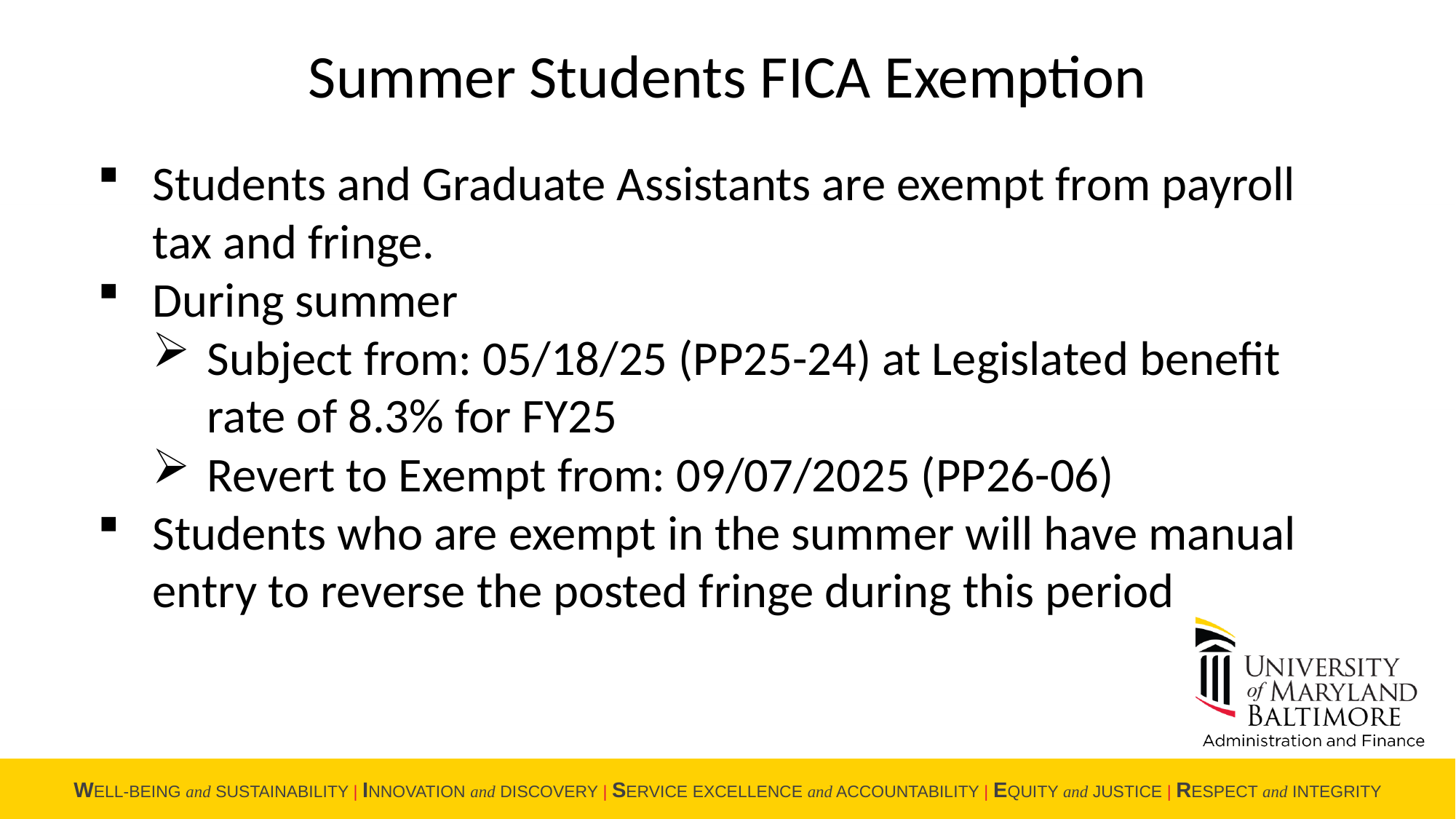

Summer Students FICA Exemption
Students and Graduate Assistants are exempt from payroll tax and fringe.
During summer
Subject from: 05/18/25 (PP25-24) at Legislated benefit rate of 8.3% for FY25
Revert to Exempt from: 09/07/2025 (PP26-06)
Students who are exempt in the summer will have manual entry to reverse the posted fringe during this period